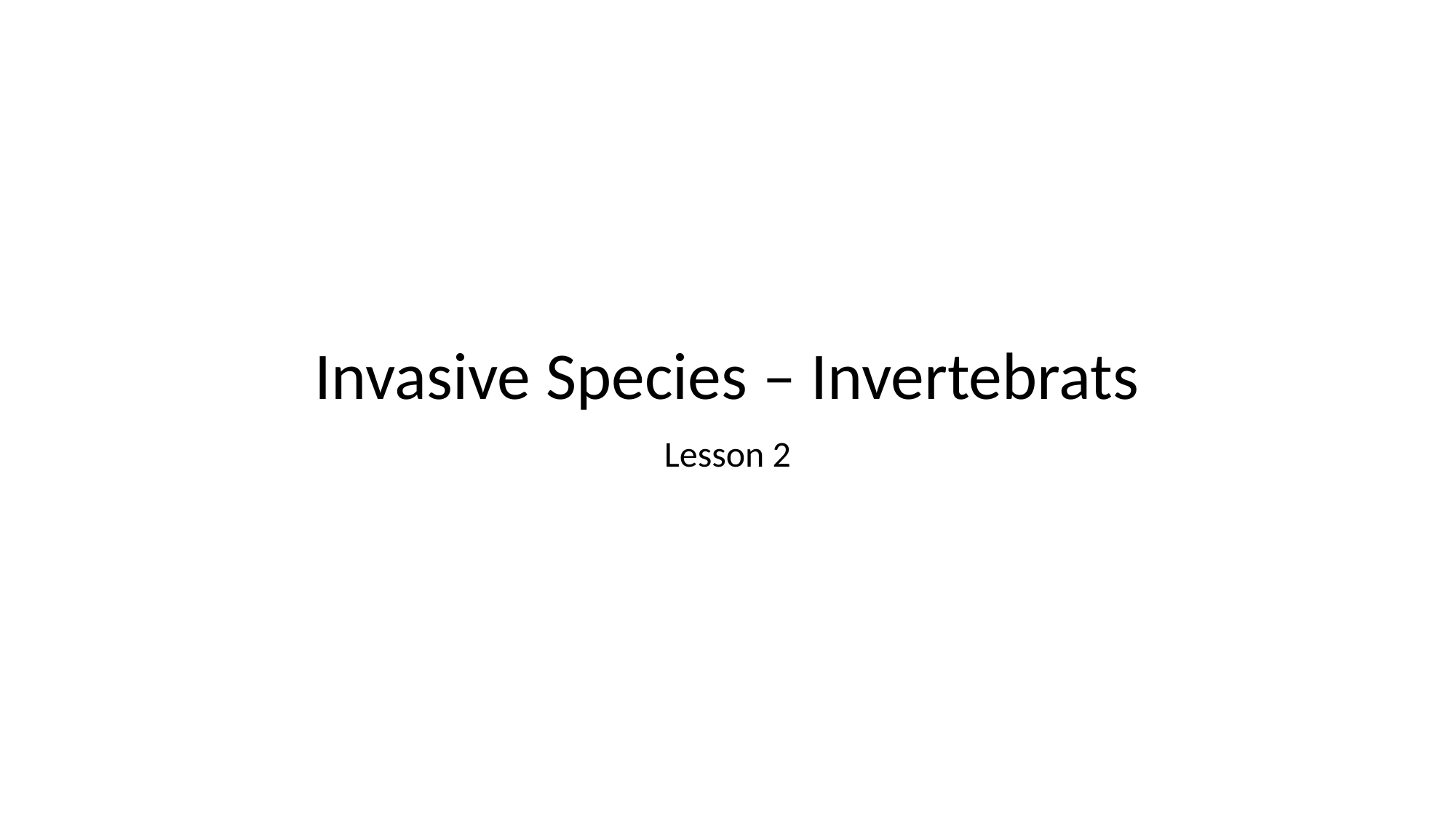

# Invasive Species – Invertebrats
Lesson 2